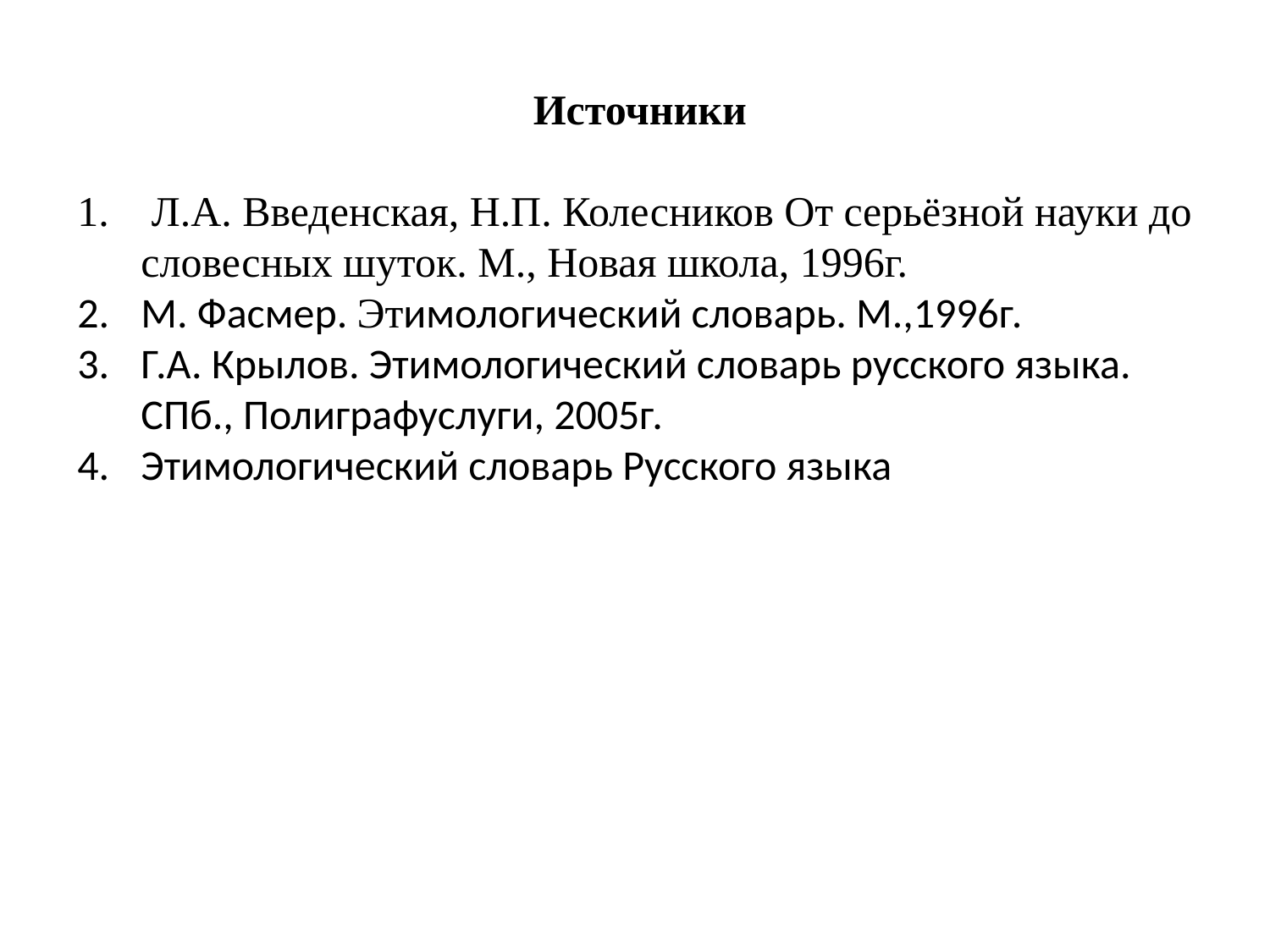

Источники

 Л.А. Введенская, Н.П. Колесников От серьёзной науки до словесных шуток. М., Новая школа, 1996г.
М. Фасмер. Этимологический словарь. М.,1996г.
Г.А. Крылов. Этимологический словарь русского языка. СПб., Полиграфуслуги, 2005г.
Этимологический словарь Русского языка